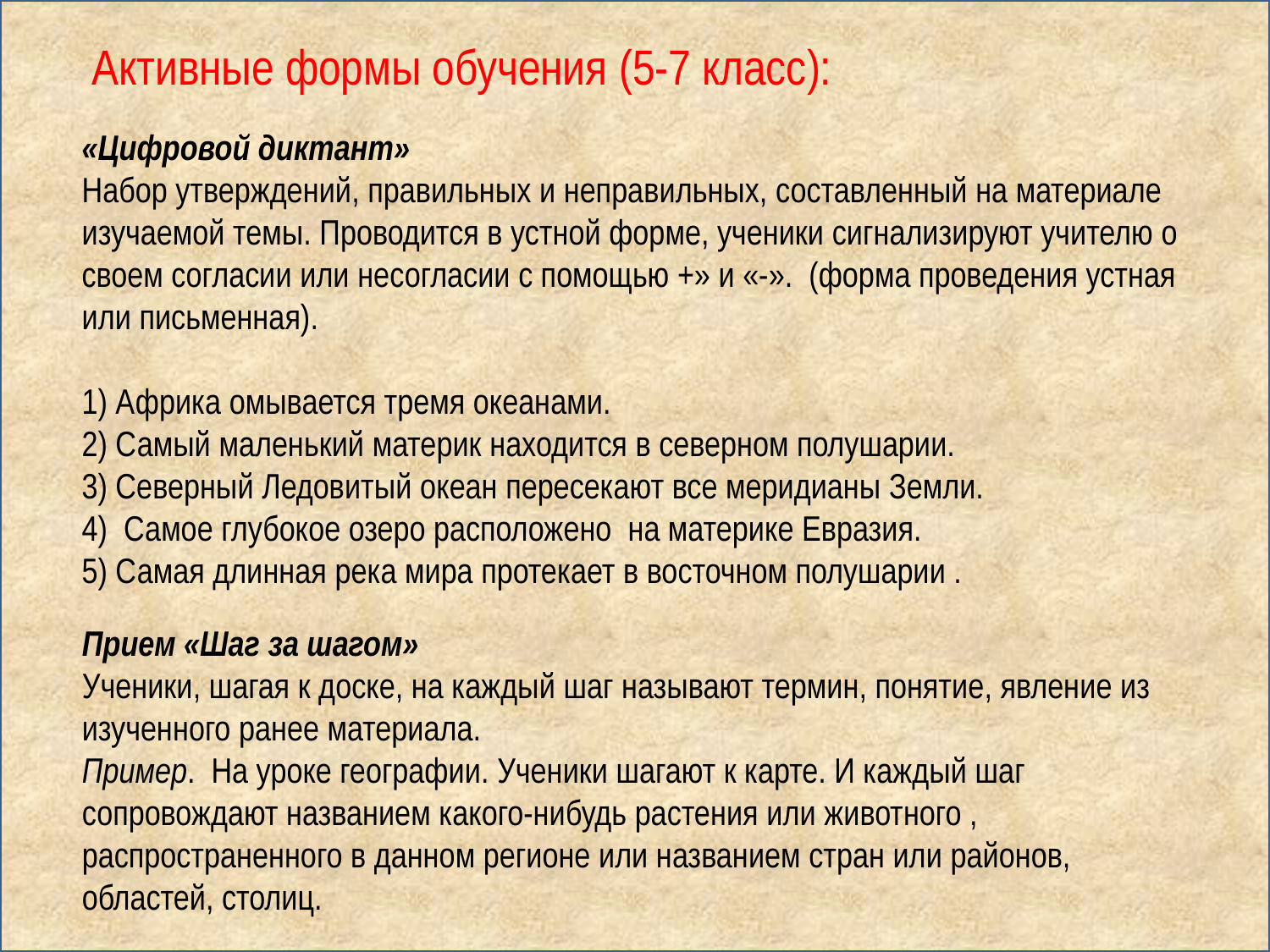

Активные формы обучения (5-7 класс):
«Цифровой диктант»
Набор утверждений, правильных и неправильных, составленный на материале изучаемой темы. Проводится в устной форме, ученики сигнализируют учителю о своем согласии или несогласии с помощью +» и «-».  (форма проведения устная или письменная).

1) Африка омывается тремя океанами.
2) Самый маленький материк находится в северном полушарии.
3) Северный Ледовитый океан пересекают все меридианы Земли.
4)  Самое глубокое озеро расположено  на материке Евразия.
5) Самая длинная река мира протекает в восточном полушарии .

Прием «Шаг за шагом»
Ученики, шагая к доске, на каждый шаг называют термин, понятие, явление из изученного ранее материала.
Пример.  На уроке географии. Ученики шагают к карте. И каждый шаг сопровождают названием какого-нибудь растения или животного , распространенного в данном регионе или названием стран или районов, областей, столиц.